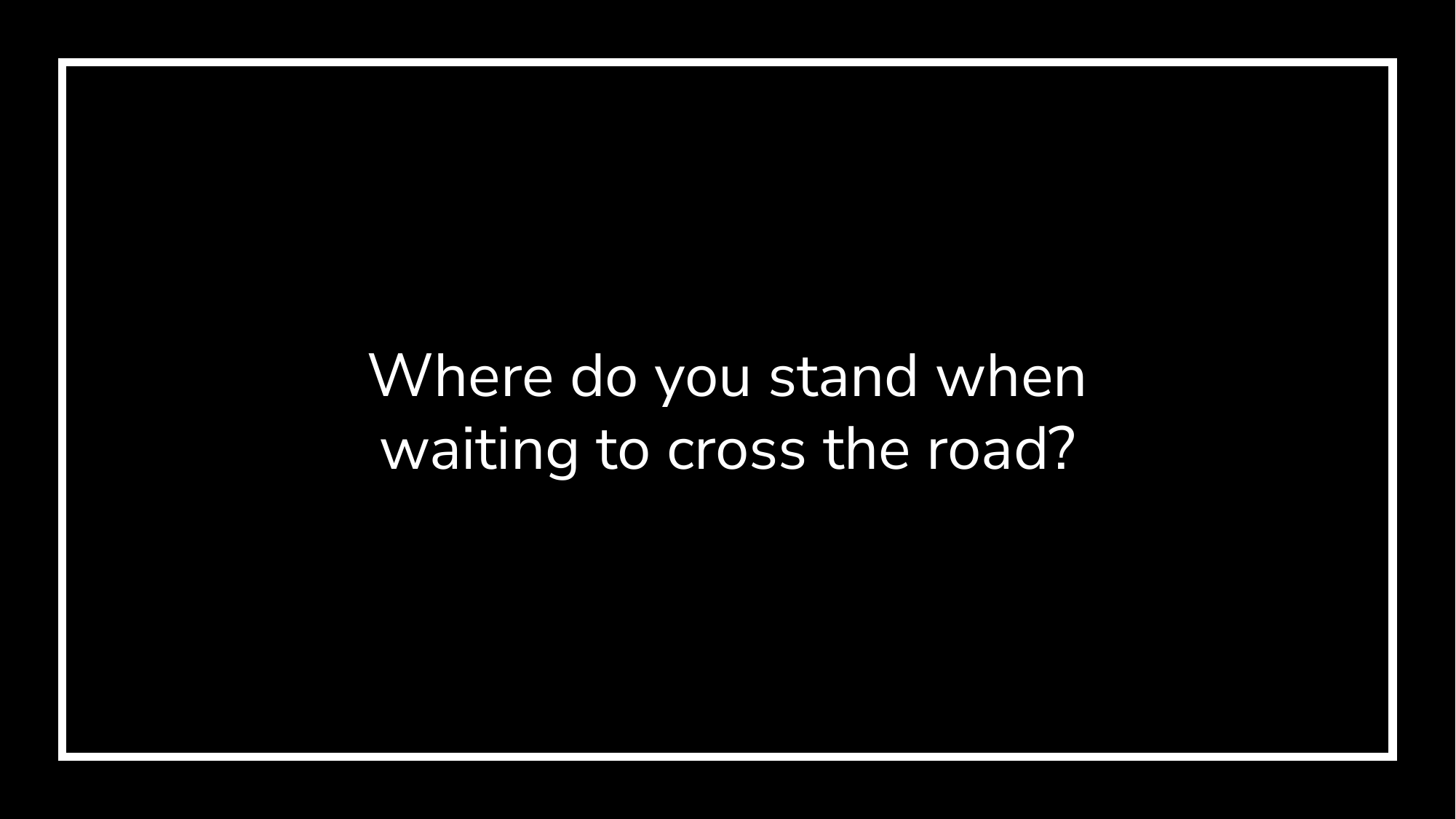

Where do you stand when waiting to cross the road?